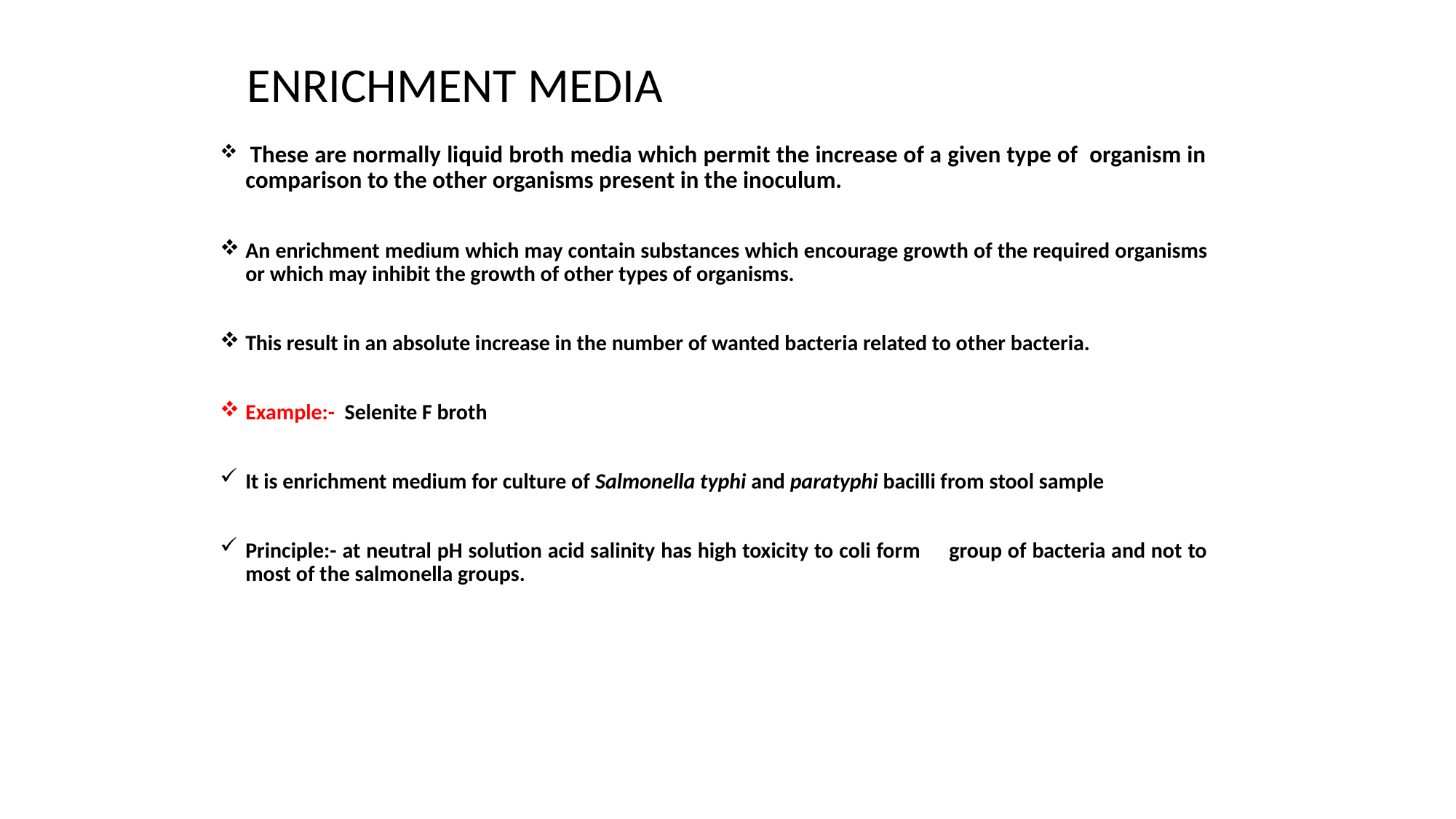

# ENRICHMENT MEDIA
 These are normally liquid broth media which permit the increase of a given type of  organism in comparison to the other organisms present in the inoculum.

An enrichment medium which may contain substances which encourage growth of the required organisms or which may inhibit the growth of other types of organisms.

This result in an absolute increase in the number of wanted bacteria related to other bacteria.

Example:-  Selenite F broth

It is enrichment medium for culture of Salmonella typhi and paratyphi bacilli from stool sample

Principle:- at neutral pH solution acid salinity has high toxicity to coli form     group of bacteria and not to most of the salmonella groups.